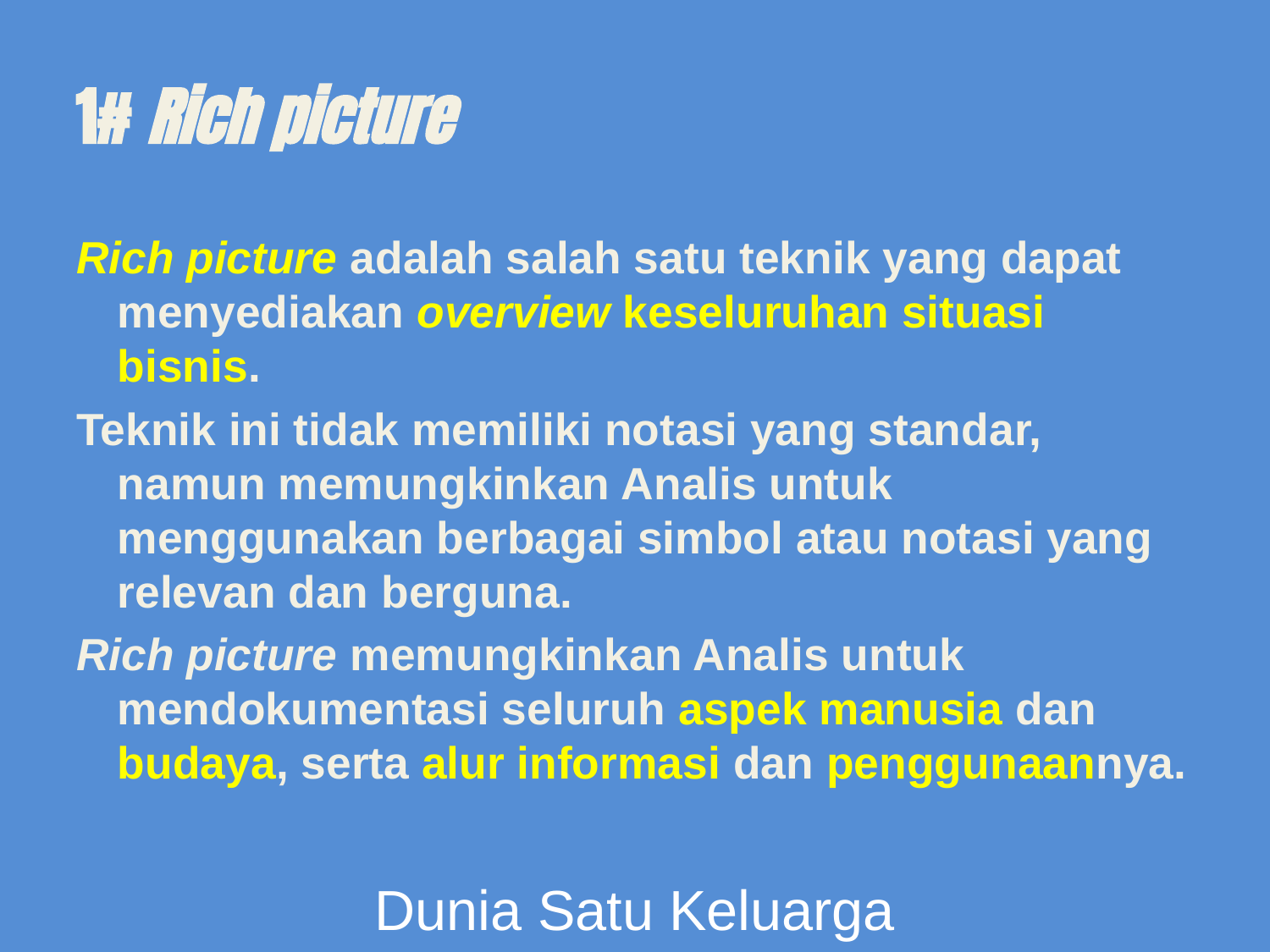

# 1# Rich picture
Rich picture adalah salah satu teknik yang dapat menyediakan overview keseluruhan situasi bisnis.
Teknik ini tidak memiliki notasi yang standar, namun memungkinkan Analis untuk menggunakan berbagai simbol atau notasi yang relevan dan berguna.
Rich picture memungkinkan Analis untuk mendokumentasi seluruh aspek manusia dan budaya, serta alur informasi dan penggunaannya.
Dunia Satu Keluarga